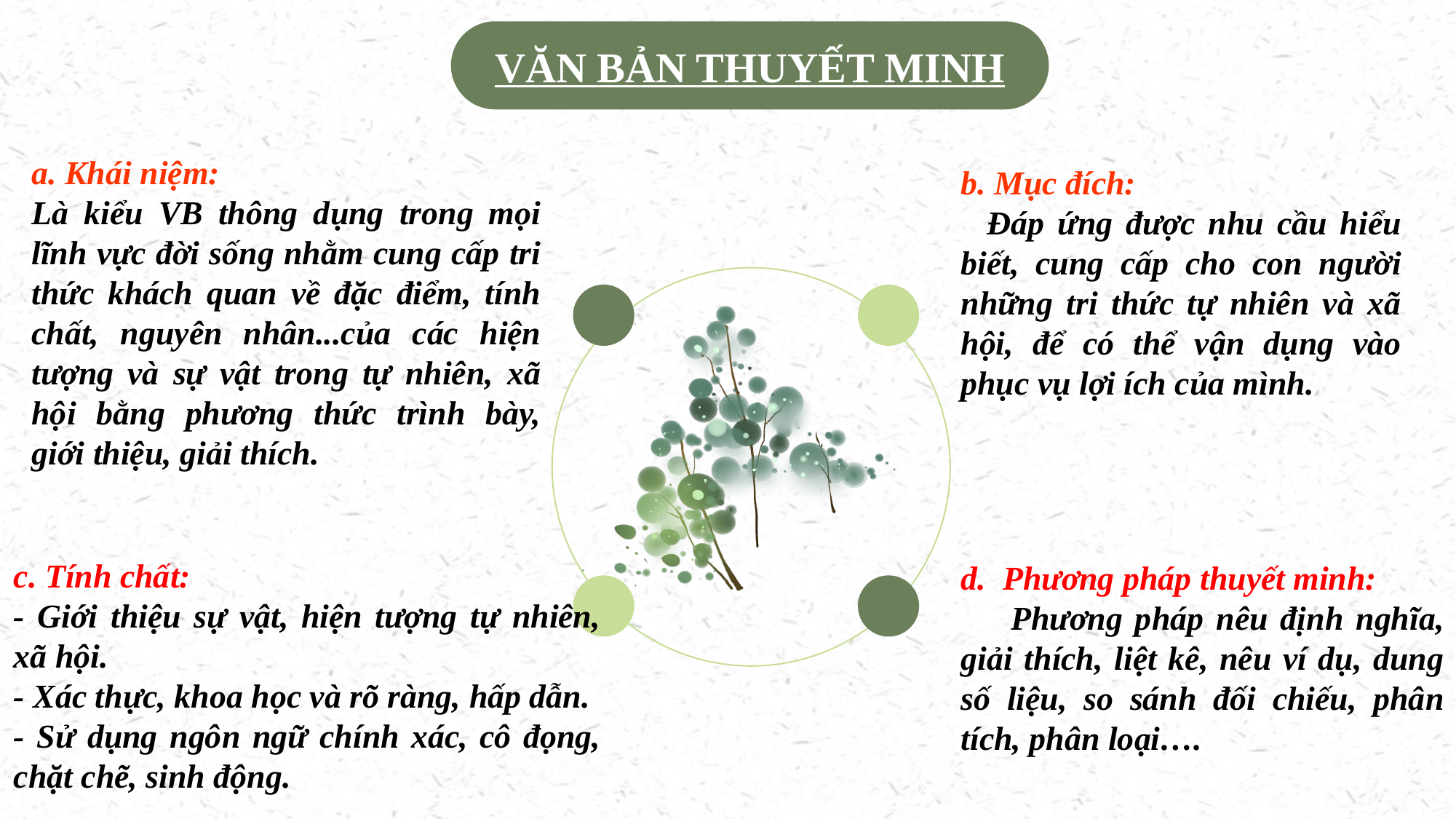

VĂN BẢN THUYẾT MINH
a. Khái niệm:
Là kiểu VB thông dụng trong mọi lĩnh vực đời sống nhằm cung cấp tri thức khách quan về đặc điểm, tính chất, nguyên nhân...của các hiện tượng và sự vật trong tự nhiên, xã hội bằng phương thức trình bày, giới thiệu, giải thích.
b. Mục đích:
  Đáp ứng được nhu cầu hiểu biết, cung cấp cho con người những tri thức tự nhiên và xã hội, để có thể vận dụng vào phục vụ lợi ích của mình.

c. Tính chất:
- Giới thiệu sự vật, hiện tượng tự nhiên, xã hội.
- Xác thực, khoa học và rõ ràng, hấp dẫn.
- Sử dụng ngôn ngữ chính xác, cô đọng, chặt chẽ, sinh động.
d.  Phương pháp thuyết minh:
    Phương pháp nêu định nghĩa, giải thích, liệt kê, nêu ví dụ, dung số liệu, so sánh đối chiếu, phân tích, phân loại….